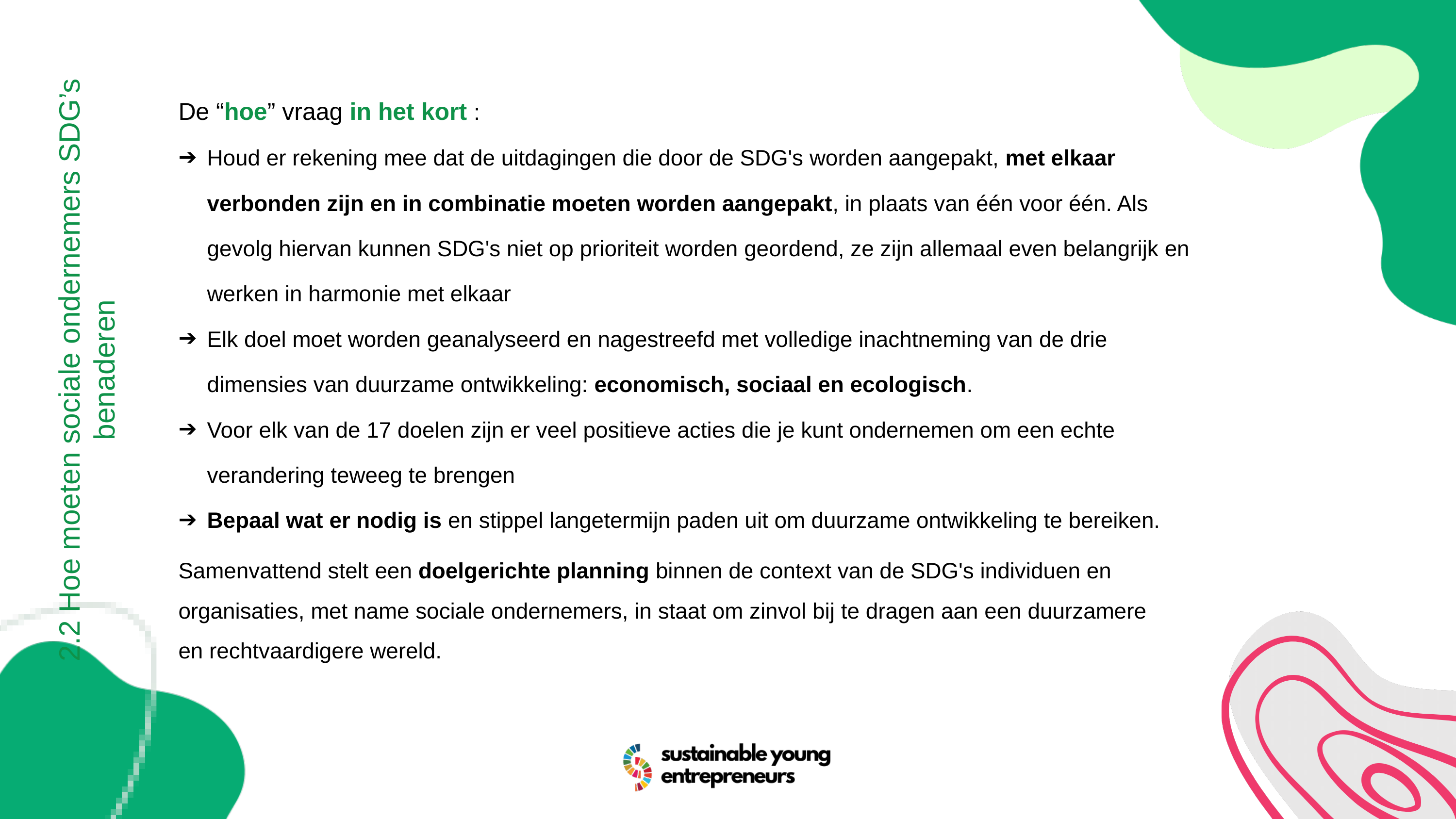

De “hoe” vraag in het kort :
Houd er rekening mee dat de uitdagingen die door de SDG's worden aangepakt, met elkaar verbonden zijn en in combinatie moeten worden aangepakt, in plaats van één voor één. Als gevolg hiervan kunnen SDG's niet op prioriteit worden geordend, ze zijn allemaal even belangrijk en werken in harmonie met elkaar
Elk doel moet worden geanalyseerd en nagestreefd met volledige inachtneming van de drie dimensies van duurzame ontwikkeling: economisch, sociaal en ecologisch.
Voor elk van de 17 doelen zijn er veel positieve acties die je kunt ondernemen om een echte verandering teweeg te brengen
Bepaal wat er nodig is en stippel langetermijn paden uit om duurzame ontwikkeling te bereiken.
2.2 Hoe moeten sociale ondernemers SDG’s benaderen
Samenvattend stelt een doelgerichte planning binnen de context van de SDG's individuen en organisaties, met name sociale ondernemers, in staat om zinvol bij te dragen aan een duurzamere en rechtvaardigere wereld.